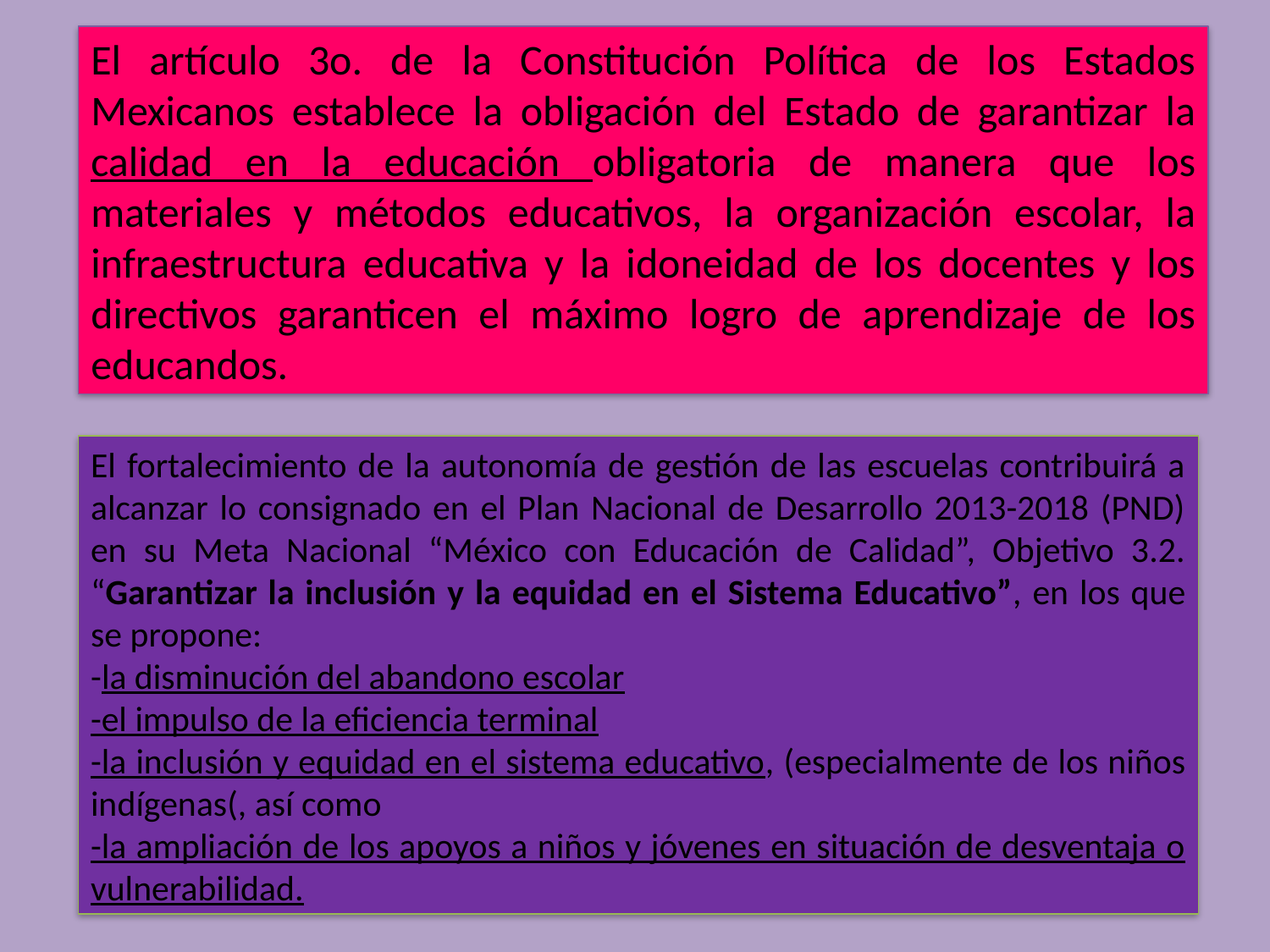

El artículo 3o. de la Constitución Política de los Estados Mexicanos establece la obligación del Estado de garantizar la calidad en la educación obligatoria de manera que los materiales y métodos educativos, la organización escolar, la infraestructura educativa y la idoneidad de los docentes y los directivos garanticen el máximo logro de aprendizaje de los educandos.
El fortalecimiento de la autonomía de gestión de las escuelas contribuirá a alcanzar lo consignado en el Plan Nacional de Desarrollo 2013-2018 (PND) en su Meta Nacional “México con Educación de Calidad”, Objetivo 3.2. “Garantizar la inclusión y la equidad en el Sistema Educativo”, en los que se propone:
-la disminución del abandono escolar
-el impulso de la eficiencia terminal
-la inclusión y equidad en el sistema educativo, (especialmente de los niños indígenas(, así como
-la ampliación de los apoyos a niños y jóvenes en situación de desventaja o vulnerabilidad.